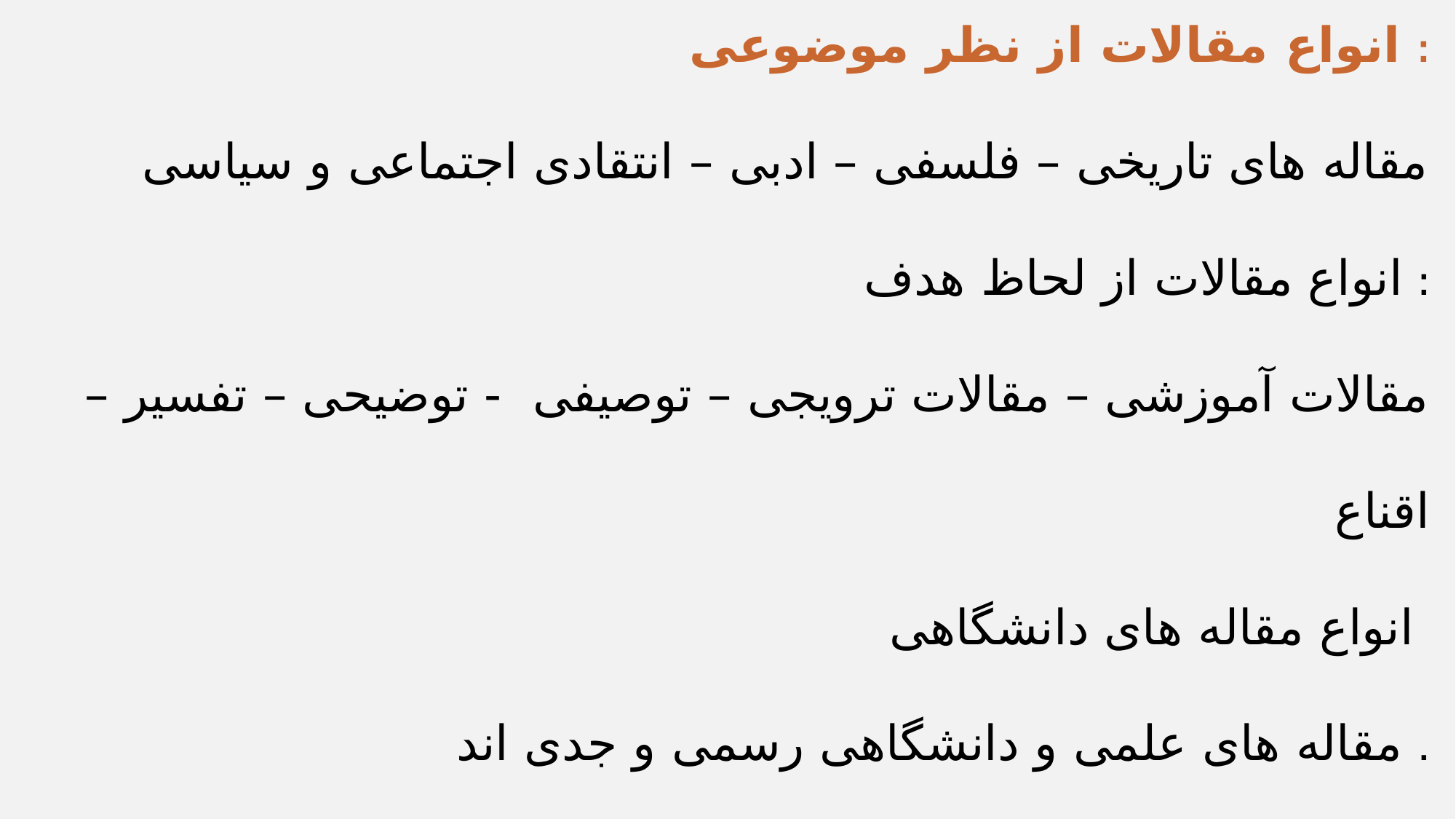

انواع مقالات از نظر موضوعی :
مقاله های تاریخی – فلسفی – ادبی – انتقادی اجتماعی و سیاسی
انواع مقالات از لحاظ هدف :
مقالات آموزشی – مقالات ترویجی – توصیفی  - توضیحی – تفسیر – اقناع
انواع مقاله های دانشگاهی
مقاله های علمی و دانشگاهی رسمی و جدی اند .
و از نظر روش و هدف با مقاله های عادی متفاوتند .
براساس روش و نوع دیدگاه و هدفی که دارند ، شکل و ماهیت جداگانه ای پیدا می کنند .